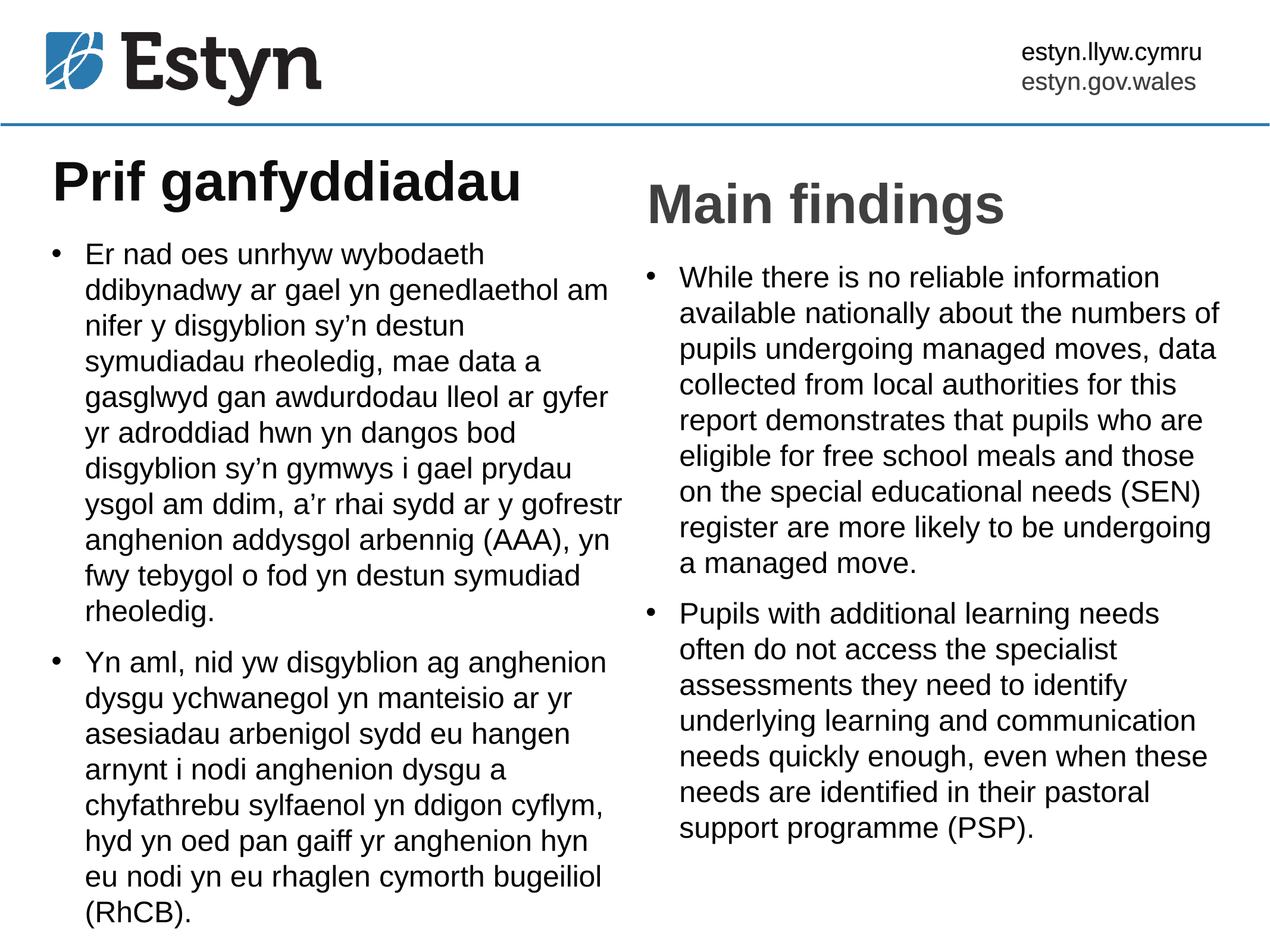

Prif ganfyddiadau
Main findings
Er nad oes unrhyw wybodaeth ddibynadwy ar gael yn genedlaethol am nifer y disgyblion sy’n destun symudiadau rheoledig, mae data a gasglwyd gan awdurdodau lleol ar gyfer yr adroddiad hwn yn dangos bod disgyblion sy’n gymwys i gael prydau ysgol am ddim, a’r rhai sydd ar y gofrestr anghenion addysgol arbennig (AAA), yn fwy tebygol o fod yn destun symudiad rheoledig.
Yn aml, nid yw disgyblion ag anghenion dysgu ychwanegol yn manteisio ar yr asesiadau arbenigol sydd eu hangen arnynt i nodi anghenion dysgu a chyfathrebu sylfaenol yn ddigon cyflym, hyd yn oed pan gaiff yr anghenion hyn eu nodi yn eu rhaglen cymorth bugeiliol (RhCB).

While there is no reliable information available nationally about the numbers of pupils undergoing managed moves, data collected from local authorities for this report demonstrates that pupils who are eligible for free school meals and those on the special educational needs (SEN) register are more likely to be undergoing a managed move.
Pupils with additional learning needs often do not access the specialist assessments they need to identify underlying learning and communication needs quickly enough, even when these needs are identified in their pastoral support programme (PSP).